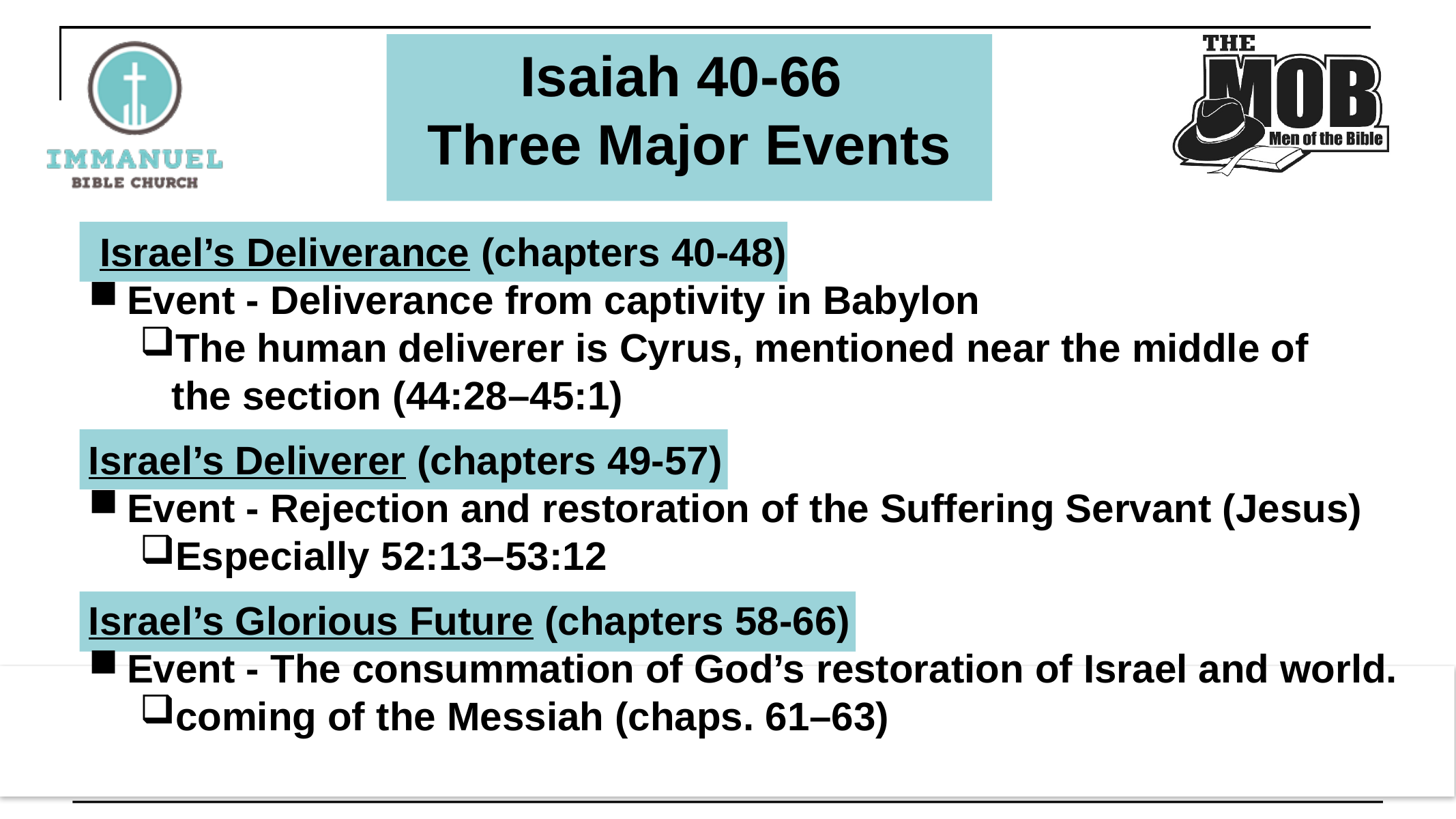

Isaiah 40-66
Three Major Events
 Israel’s Deliverance (chapters 40-48)
Event - Deliverance from captivity in Babylon
The human deliverer is Cyrus, mentioned near the middle of
the section (44:28–45:1)
Israel’s Deliverer (chapters 49-57)
Event - Rejection and restoration of the Suffering Servant (Jesus)
Especially 52:13–53:12
Israel’s Glorious Future (chapters 58-66)
Event - The consummation of God’s restoration of Israel and world.
coming of the Messiah (chaps. 61–63)

A